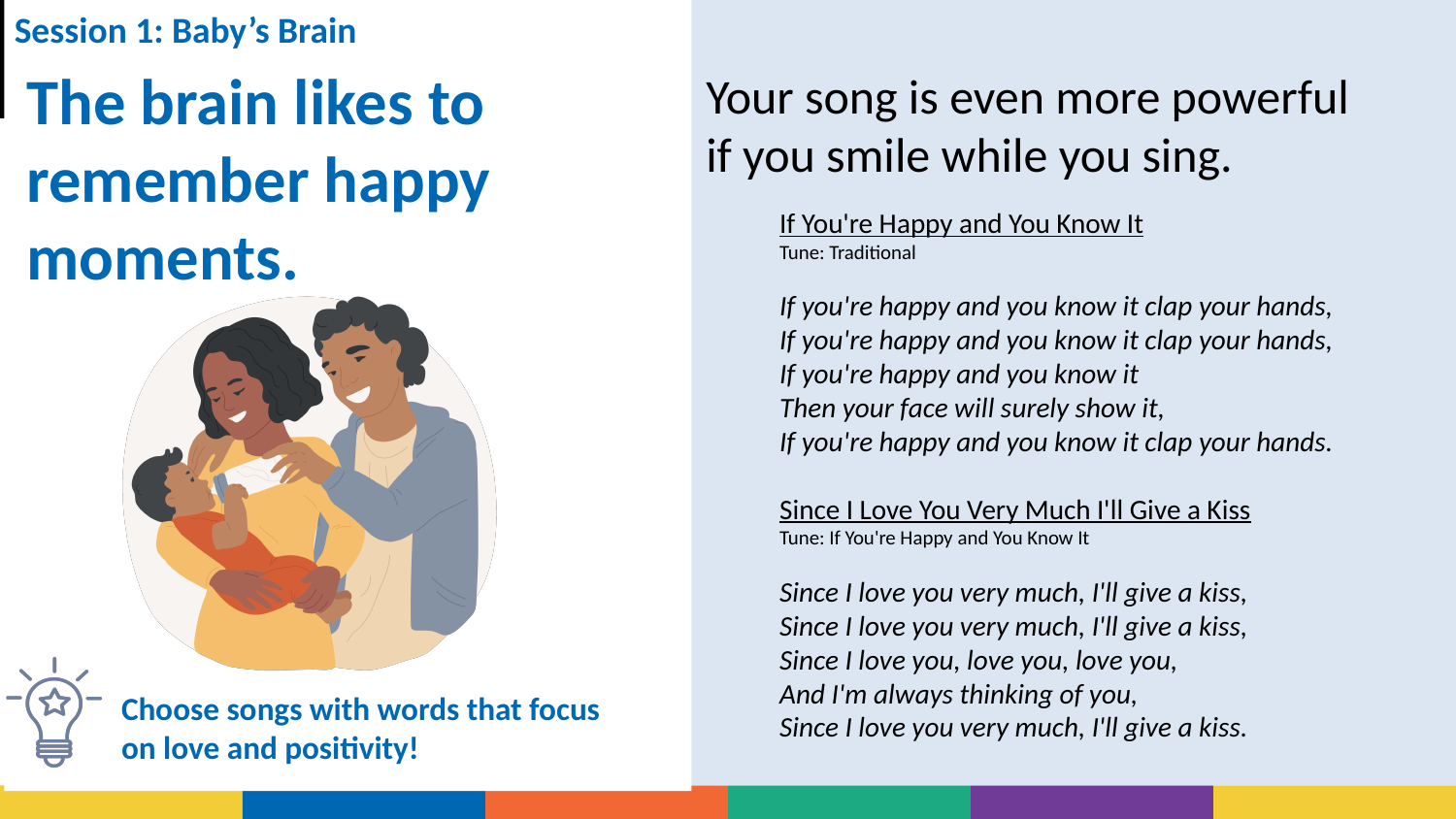

Session 1: Baby’s Brain

The brain likes to remember happy moments.
Your song is even more powerful if you smile while you sing.
If You're Happy and You Know It
Tune: Traditional

If you're happy and you know it clap your hands,
If you're happy and you know it clap your hands,
If you're happy and you know it
Then your face will surely show it,
If you're happy and you know it clap your hands.

Since I Love You Very Much I'll Give a Kiss
Tune: If You're Happy and You Know It

Since I love you very much, I'll give a kiss,
Since I love you very much, I'll give a kiss,
Since I love you, love you, love you,
And I'm always thinking of you,
Since I love you very much, I'll give a kiss.

Choose songs with words that focus on love and positivity!